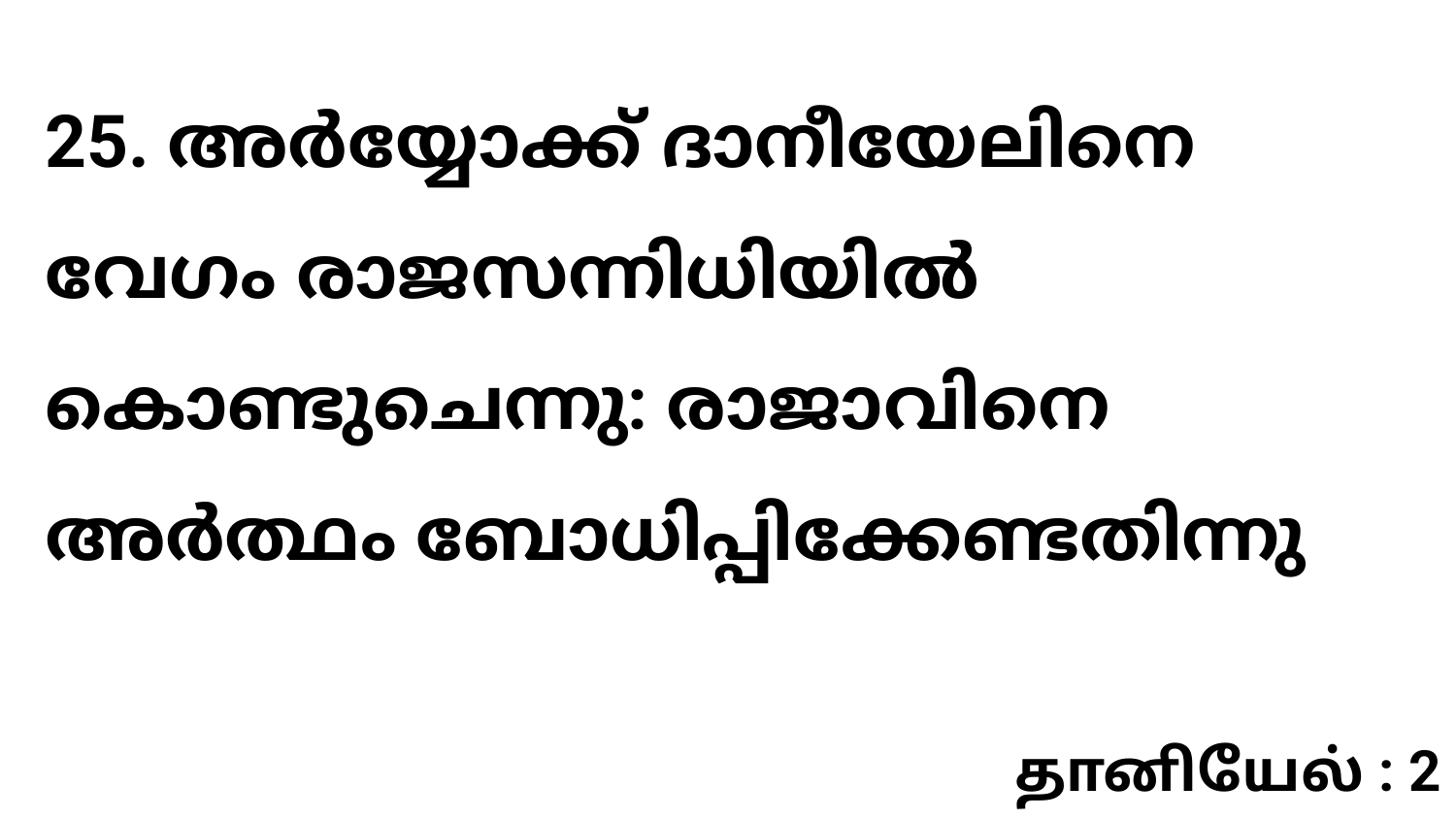

25. അർയ്യോക്ക് ദാനീയേലിനെ വേഗം രാജസന്നിധിയിൽ കൊണ്ടുചെന്നു: രാജാവിനെ അർത്ഥം ബോധിപ്പിക്കേണ്ടതിന്നു
தானியேல் : 2